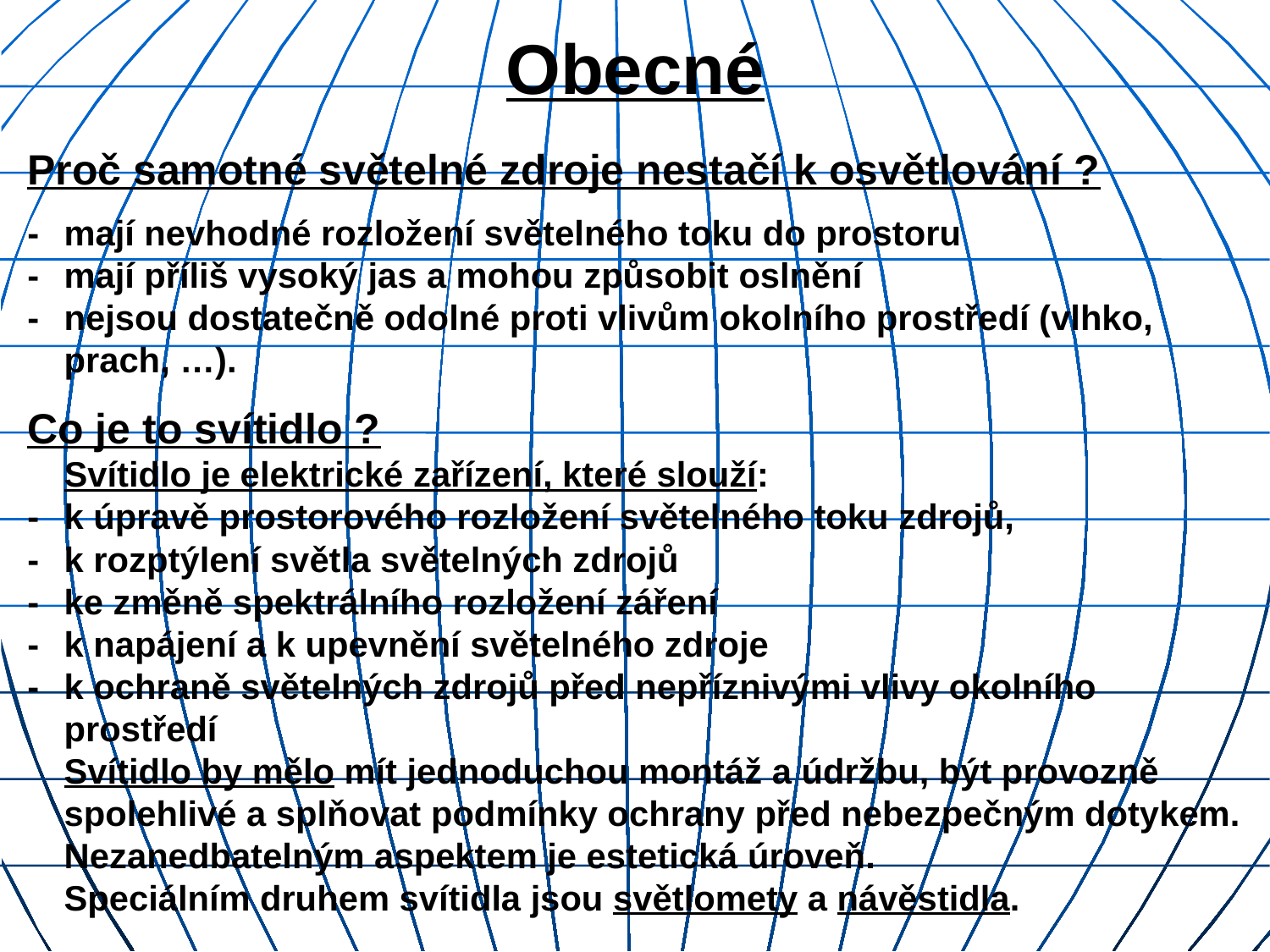

# Obecné
Proč samotné světelné zdroje nestačí k osvětlování ?
-	mají nevhodné rozložení světelného toku do prostoru
-	mají příliš vysoký jas a mohou způsobit oslnění
-	nejsou dostatečně odolné proti vlivům okolního prostředí (vlhko, prach, …).
Co je to svítidlo ?
	Svítidlo je elektrické zařízení, které slouží:
-	k úpravě prostorového rozložení světelného toku zdrojů,
-	k rozptýlení světla světelných zdrojů
-	ke změně spektrálního rozložení záření
-	k napájení a k upevnění světelného zdroje
-	k ochraně světelných zdrojů před nepříznivými vlivy okolního prostředí
	Svítidlo by mělo mít jednoduchou montáž a údržbu, být provozně spolehlivé a splňovat podmínky ochrany před nebezpečným dotykem. Nezanedbatelným aspektem je estetická úroveň.
	Speciálním druhem svítidla jsou světlomety a návěstidla.